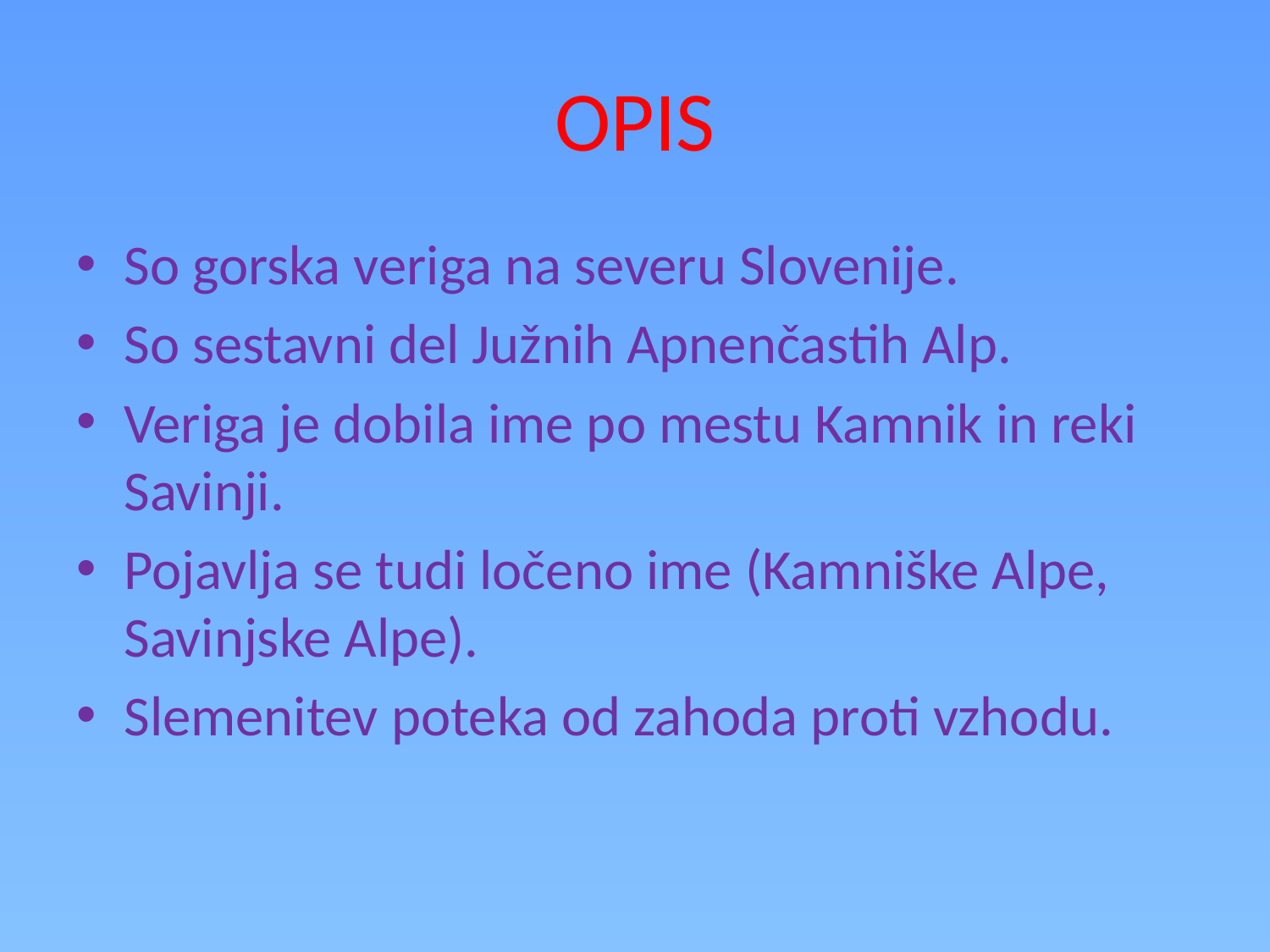

# OPIS
So gorska veriga na severu Slovenije.
So sestavni del Južnih Apnenčastih Alp.
Veriga je dobila ime po mestu Kamnik in reki Savinji.
Pojavlja se tudi ločeno ime (Kamniške Alpe, Savinjske Alpe).
Slemenitev poteka od zahoda proti vzhodu.